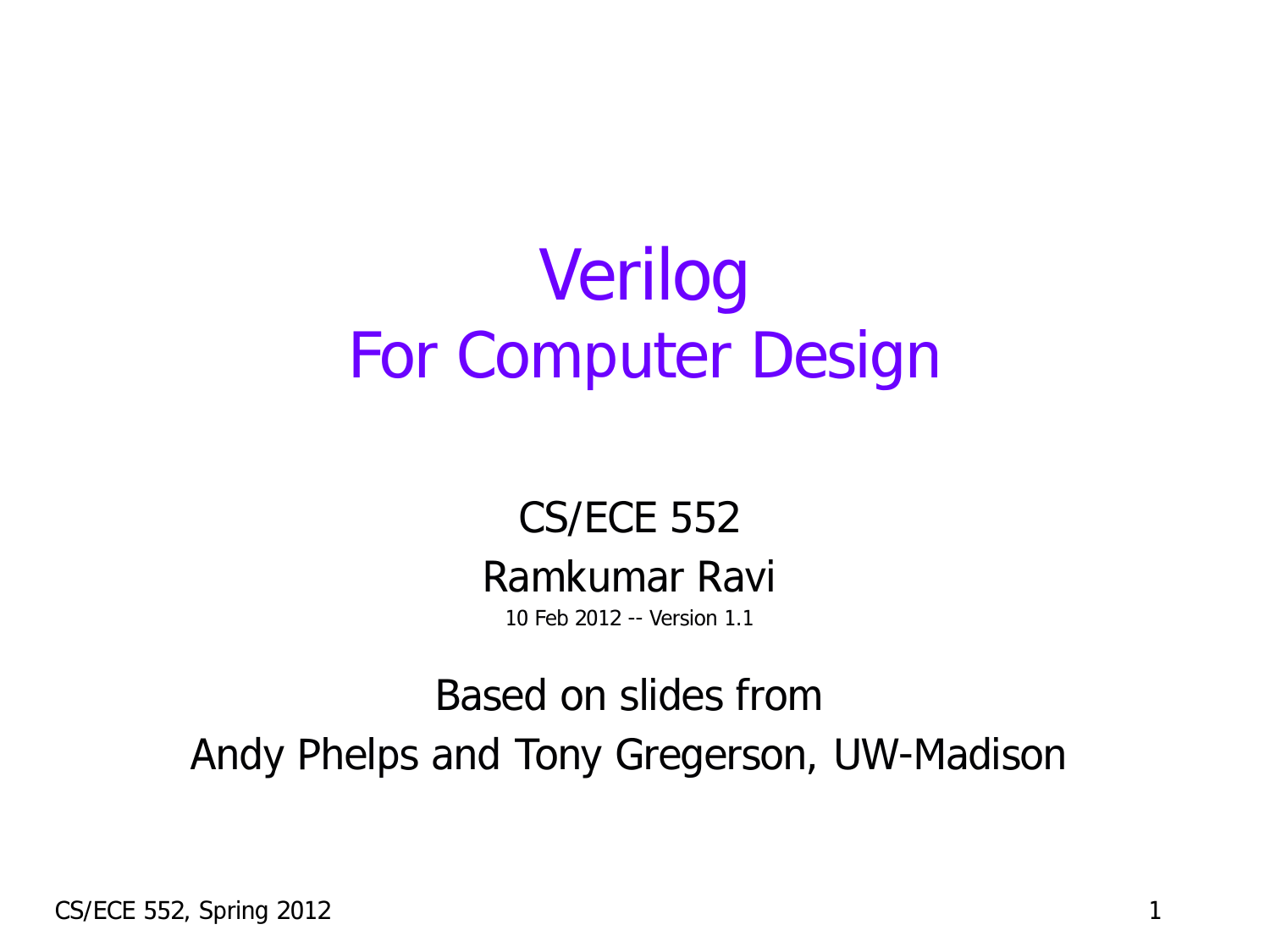

# Verilog For Computer Design
CS/ECE 552
Ramkumar Ravi
10 Feb 2012 -- Version 1.1

Based on slides from
Andy Phelps and Tony Gregerson, UW-Madison
1
CS/ECE 552, Spring 2012